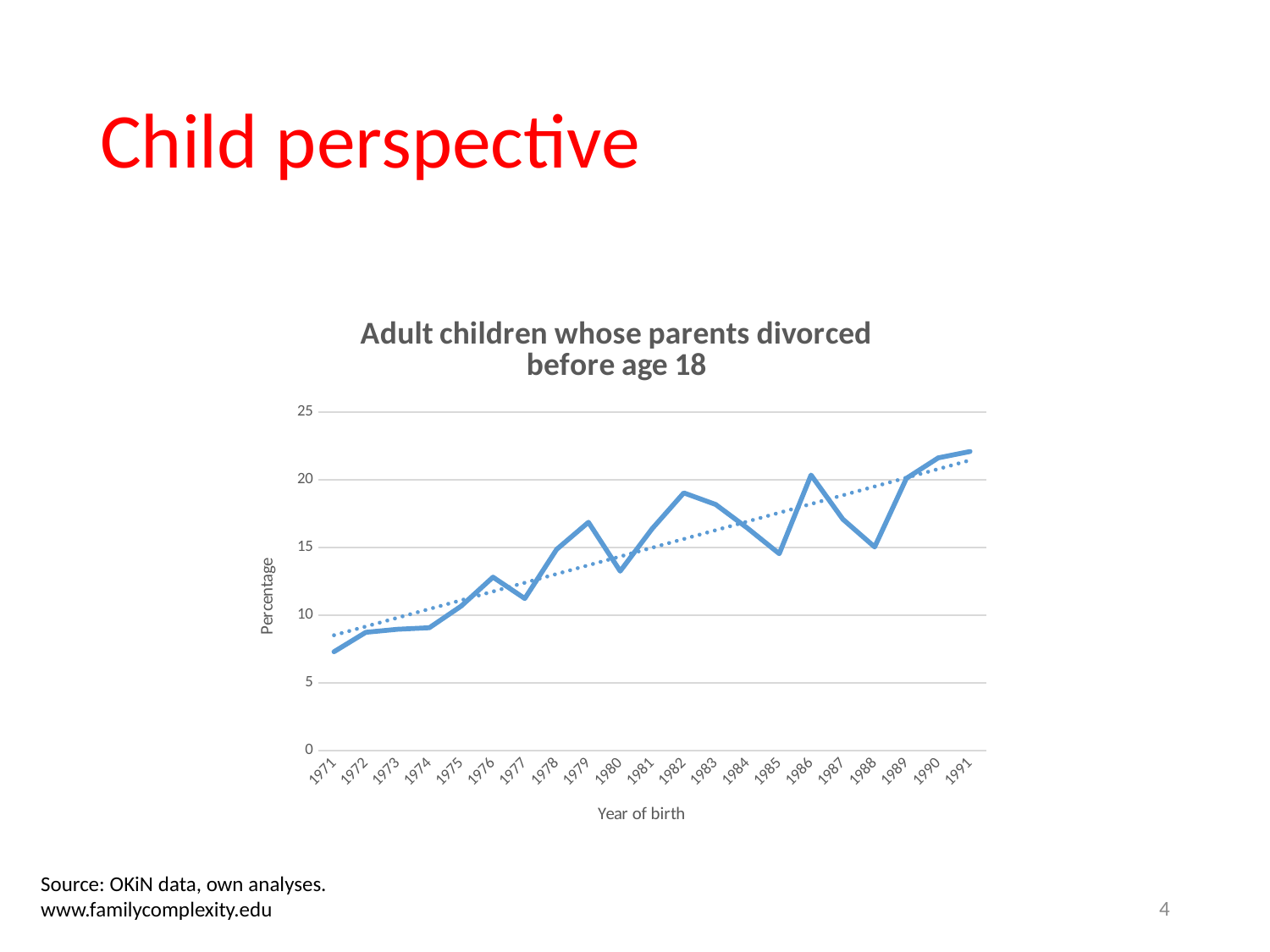

# Child perspective

### Chart: Adult children whose parents divorced before age 18

| Category | Parents divorced before age 18 (%) |
|---|---|
| 1971 | 7.300439 |
| 1972 | 8.735313 |
| 1973 | 8.96023 |
| 1974 | 9.075671 |
| 1975 | 10.672623 |
| 1976 | 12.804301 |
| 1977 | 11.22672 |
| 1978 | 14.85939 |
| 1979 | 16.857043 |
| 1980 | 13.248821 |
| 1981 | 16.369618 |
| 1982 | 19.024515 |
| 1983 | 18.17317 |
| 1984 | 16.430428 |
| 1985 | 14.538265 |
| 1986 | 20.341609 |
| 1987 | 17.083454 |
| 1988 | 15.036632999999998 |
| 1989 | 20.103959 |
| 1990 | 21.609693999999998 |
| 1991 | 22.078723 |
Source: OKiN data, own analyses. www.familycomplexity.edu
4